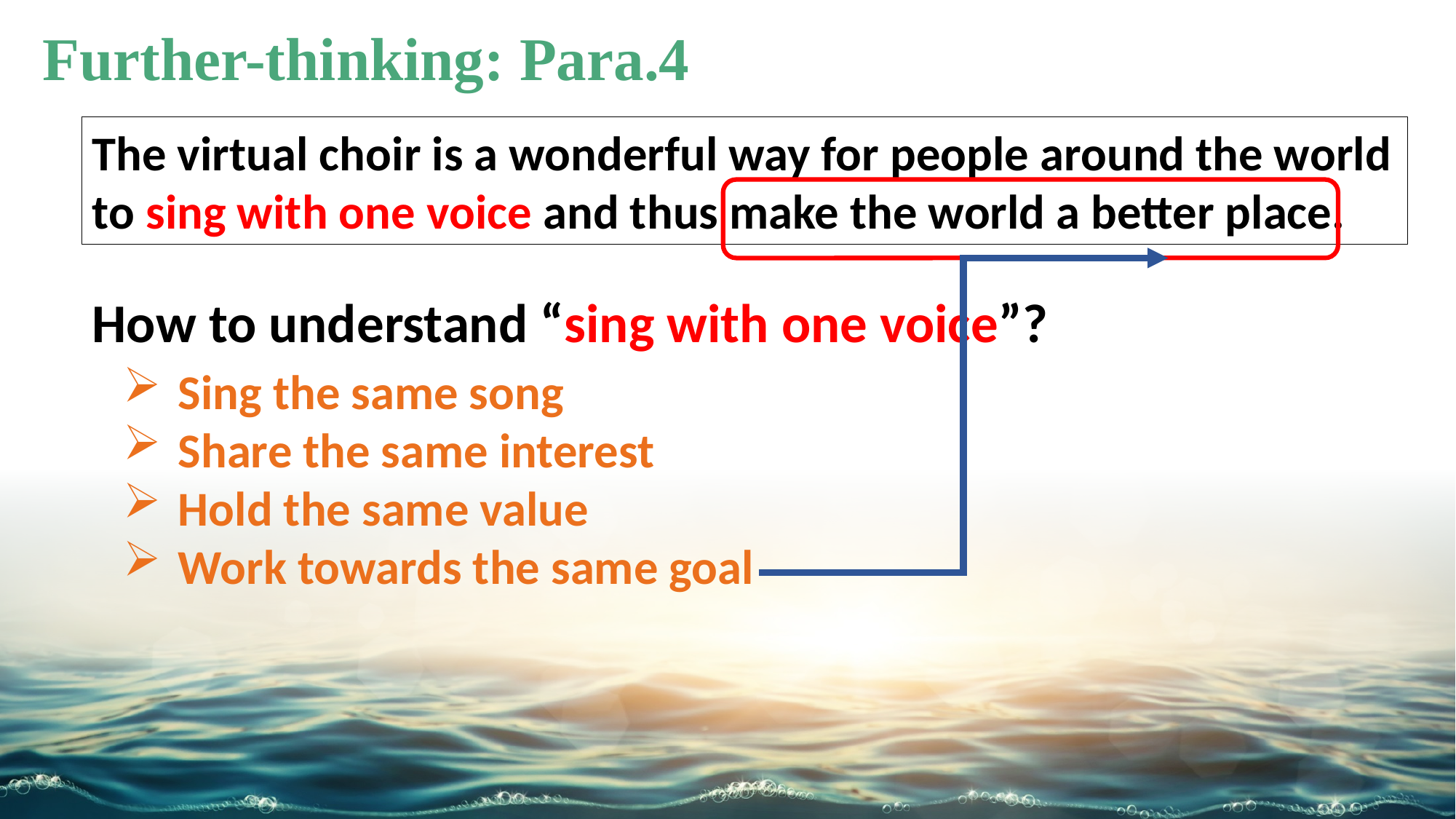

Further-thinking: Para.4
The virtual choir is a wonderful way for people around the world to sing with one voice and thus make the world a better place.

How to understand “sing with one voice”?
Sing the same song
Share the same interest
Hold the same value
Work towards the same goal